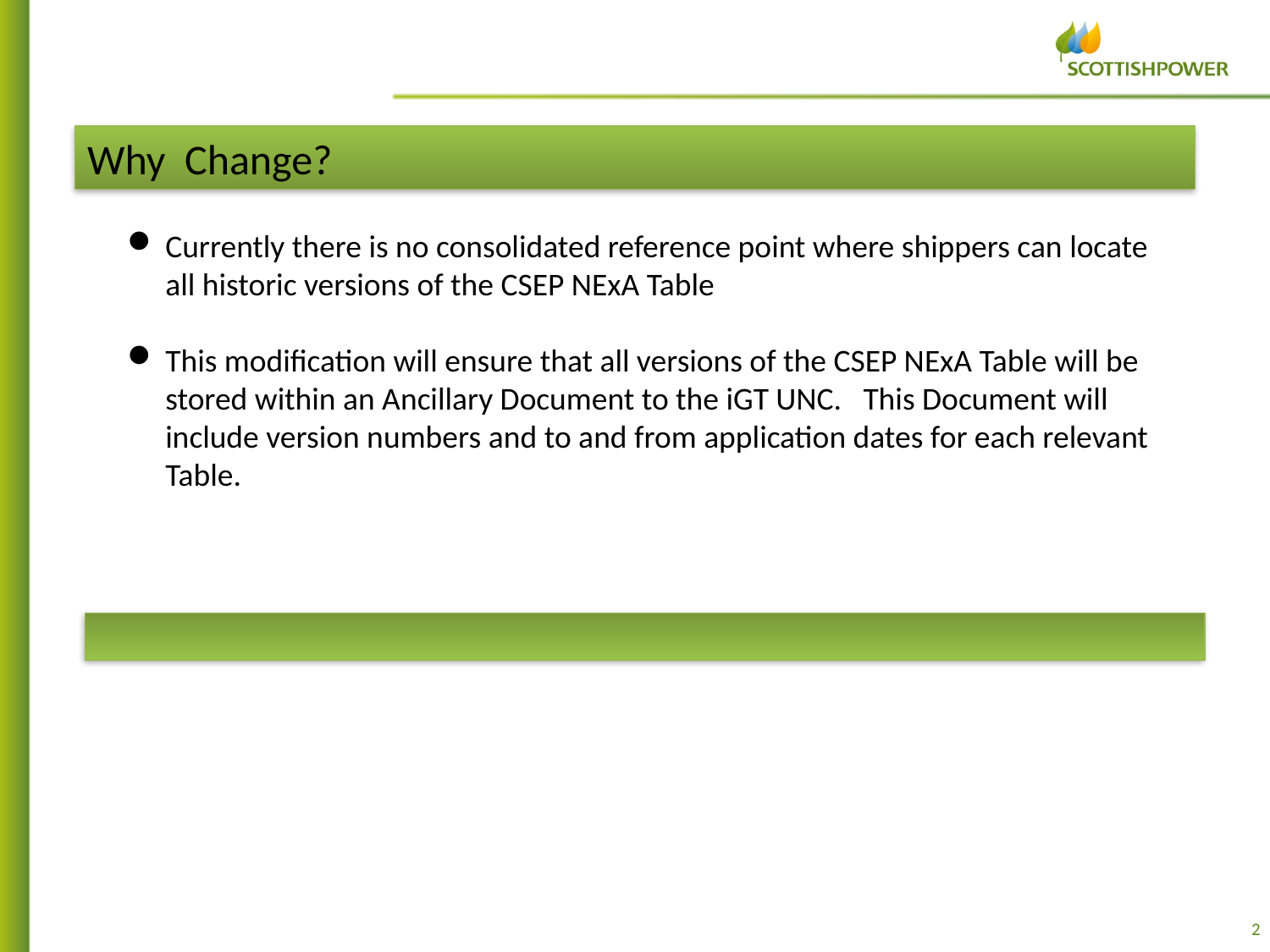

Why  Change?

Currently there is no consolidated reference point where shippers can locate all historic versions of the CSEP NExA Table

This modification will ensure that all versions of the CSEP NExA Table will be stored within an Ancillary Document to the iGT UNC.   This Document will include version numbers and to and from application dates for each relevant Table.